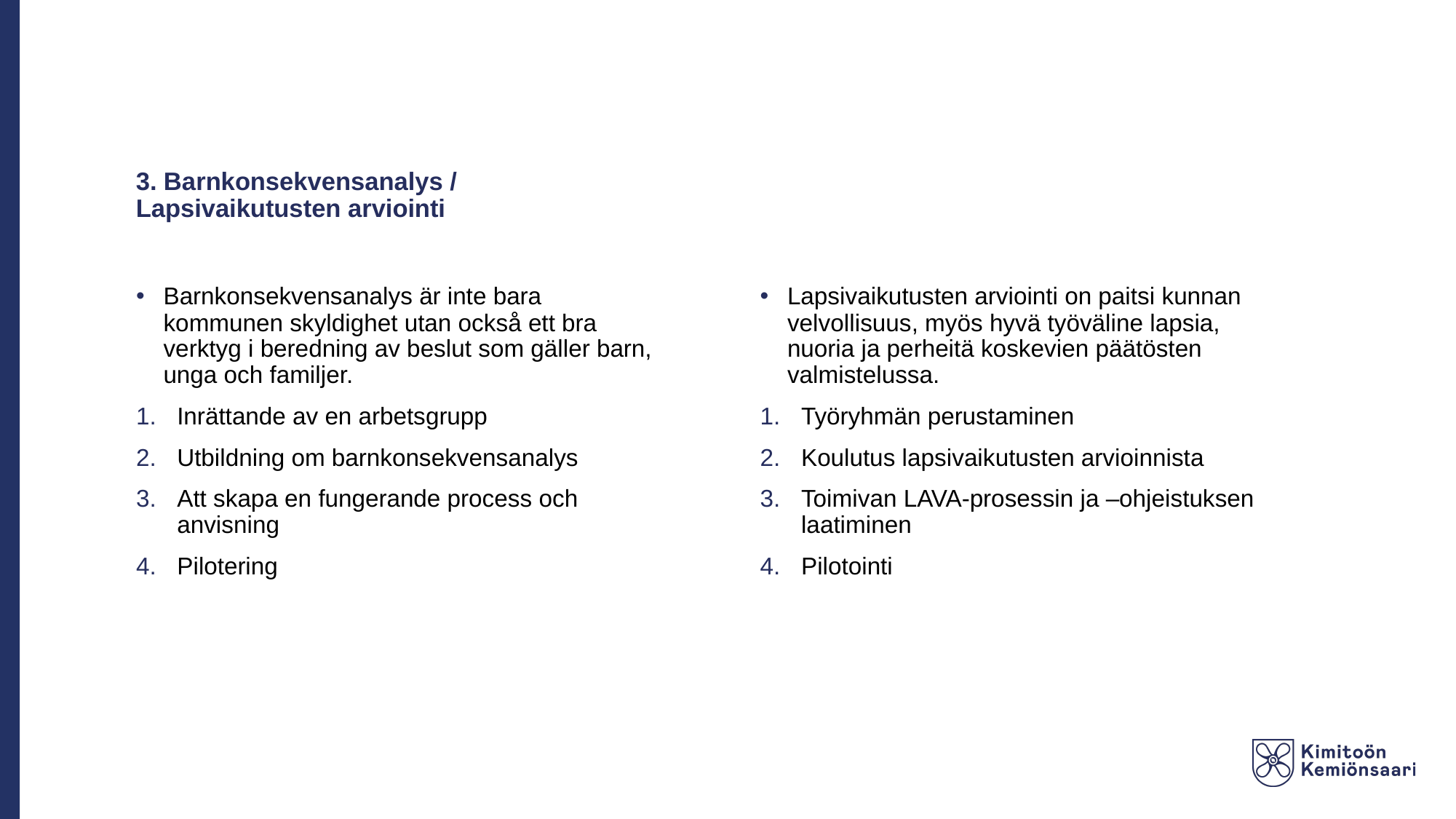

# 3. Barnkonsekvensanalys / Lapsivaikutusten arviointi
Barnkonsekvensanalys är inte bara kommunen skyldighet utan också ett bra verktyg i beredning av beslut som gäller barn, unga och familjer.
Inrättande av en arbetsgrupp
Utbildning om barnkonsekvensanalys
Att skapa en fungerande process och anvisning
Pilotering
Lapsivaikutusten arviointi on paitsi kunnan velvollisuus, myös hyvä työväline lapsia, nuoria ja perheitä koskevien päätösten valmistelussa.
Työryhmän perustaminen
Koulutus lapsivaikutusten arvioinnista
Toimivan LAVA-prosessin ja –ohjeistuksen laatiminen
Pilotointi